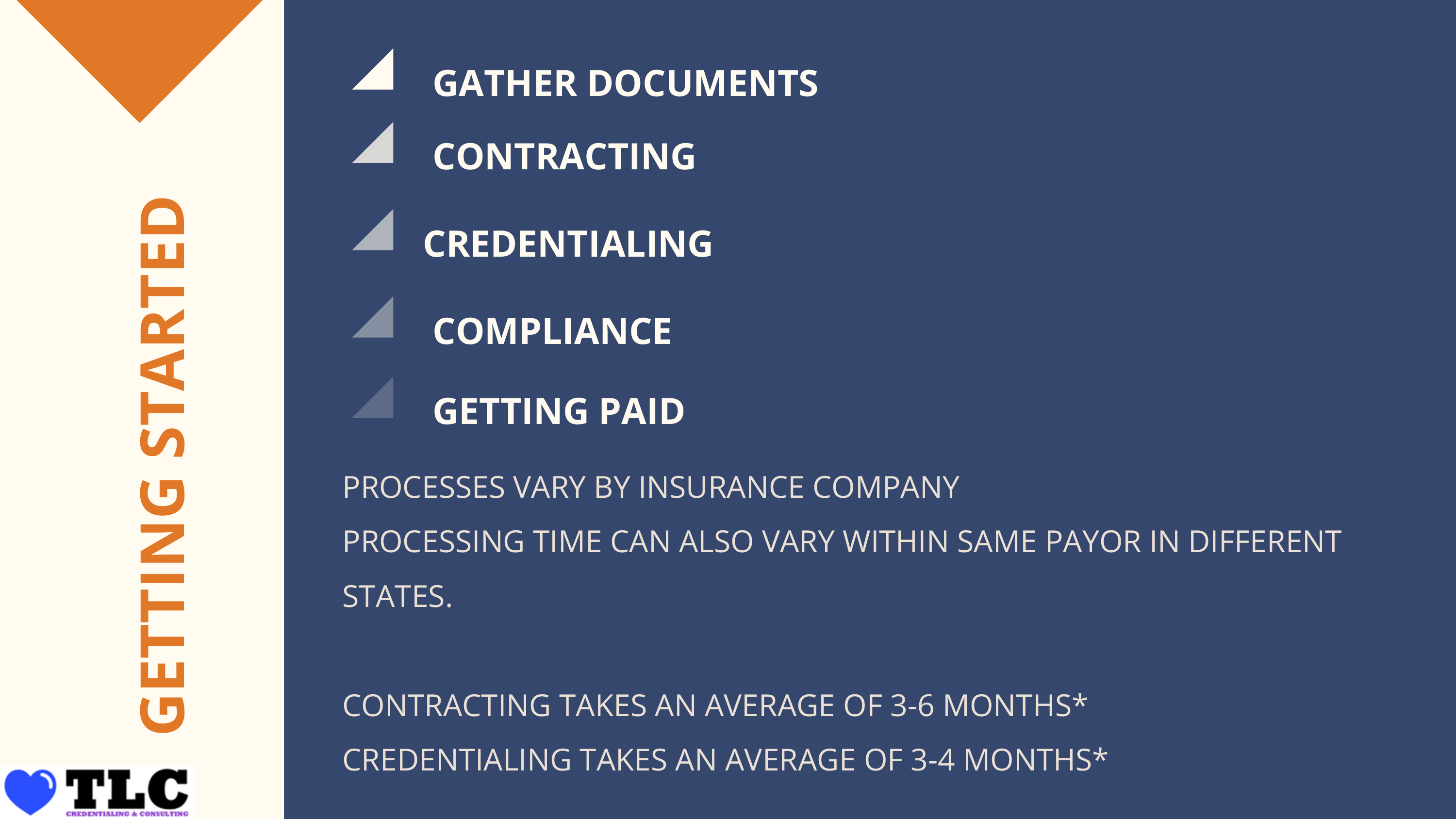

GATHER DOCUMENTS

CONTRACTING

CREDENTIALING

COMPLIANCE

GETTING PAID

GETTING STARTED
PROCESSES VARY BY INSURANCE COMPANY
PROCESSING TIME CAN ALSO VARY WITHIN SAME PAYOR IN DIFFERENT STATES.

CONTRACTING TAKES AN AVERAGE OF 3-6 MONTHS*
CREDENTIALING TAKES AN AVERAGE OF 3-4 MONTHS*

*THESE ARE ESTIMATES